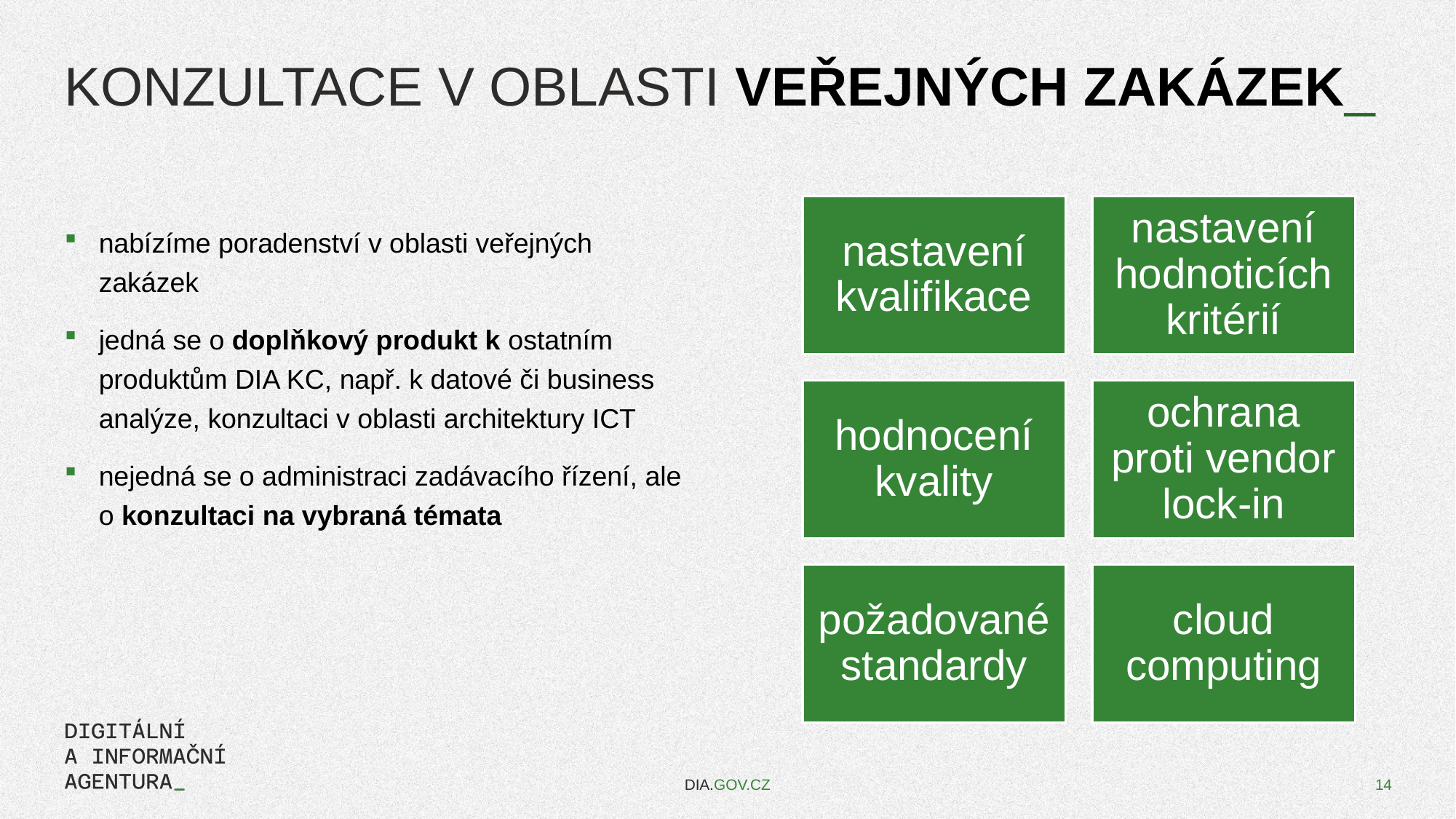

# Konzultace v oblasti veřejných zakázek_
nastavení kvalifikace
nastavení hodnoticích kritérií
hodnocení kvality
ochrana proti vendor lock-in
požadované standardy
cloud computing
nabízíme poradenství v oblasti veřejných zakázek
jedná se o doplňkový produkt k ostatním produktům DIA KC, např. k datové či business analýze, konzultaci v oblasti architektury ICT
nejedná se o administraci zadávacího řízení, ale o konzultaci na vybraná témata
DIA.GOV.CZ
14